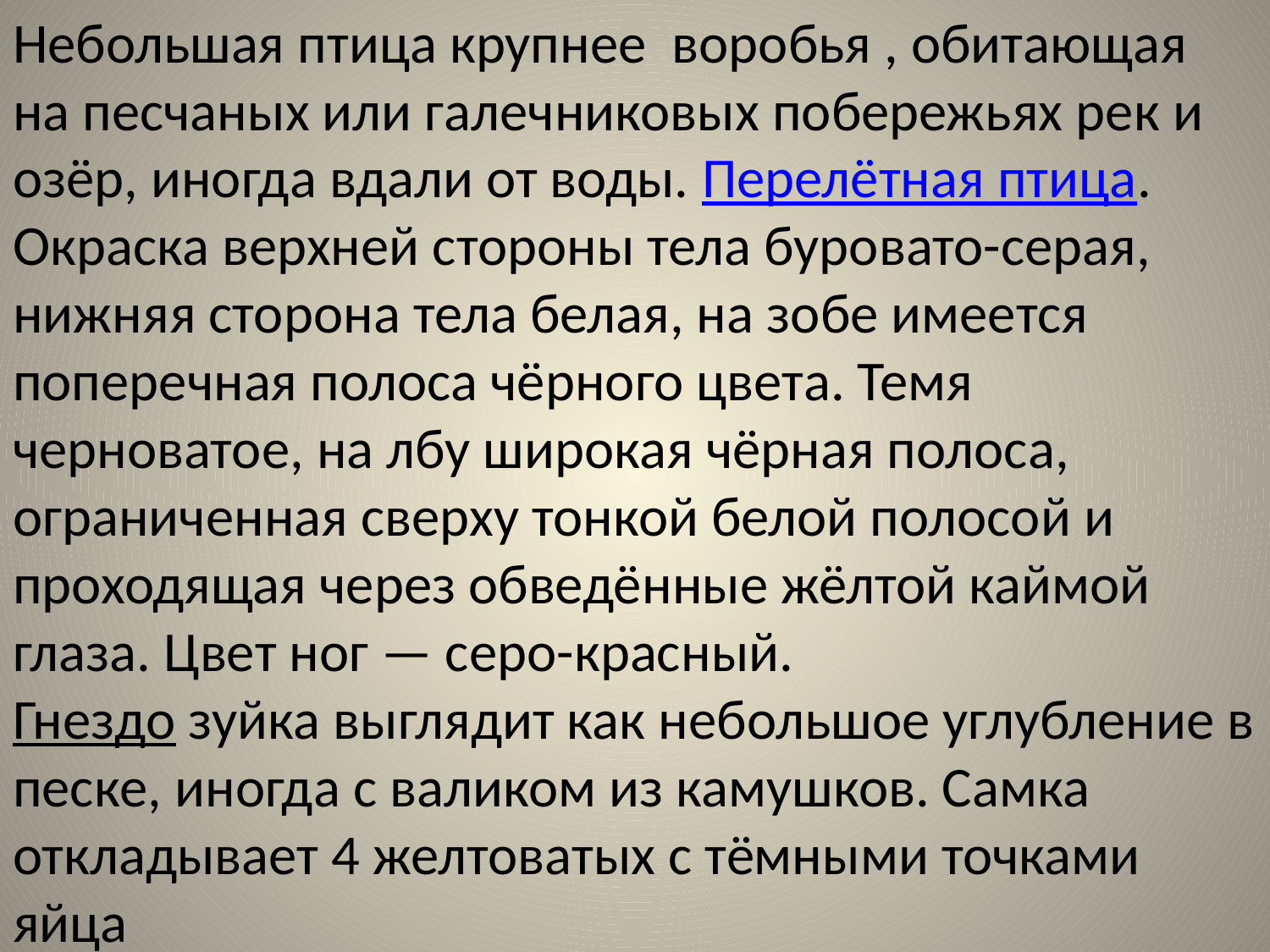

Небольшая птица крупнее  воробья , обитающая на песчаных или галечниковых побережьях рек и озёр, иногда вдали от воды. Перелётная птица.
Окраска верхней стороны тела буровато-серая, нижняя сторона тела белая, на зобе имеется поперечная полоса чёрного цвета. Темя черноватое, на лбу широкая чёрная полоса, ограниченная сверху тонкой белой полосой и проходящая через обведённые жёлтой каймой глаза. Цвет ног — серо-красный.
Гнездо зуйка выглядит как небольшое углубление в песке, иногда с валиком из камушков. Самка откладывает 4 желтоватых с тёмными точками яйца